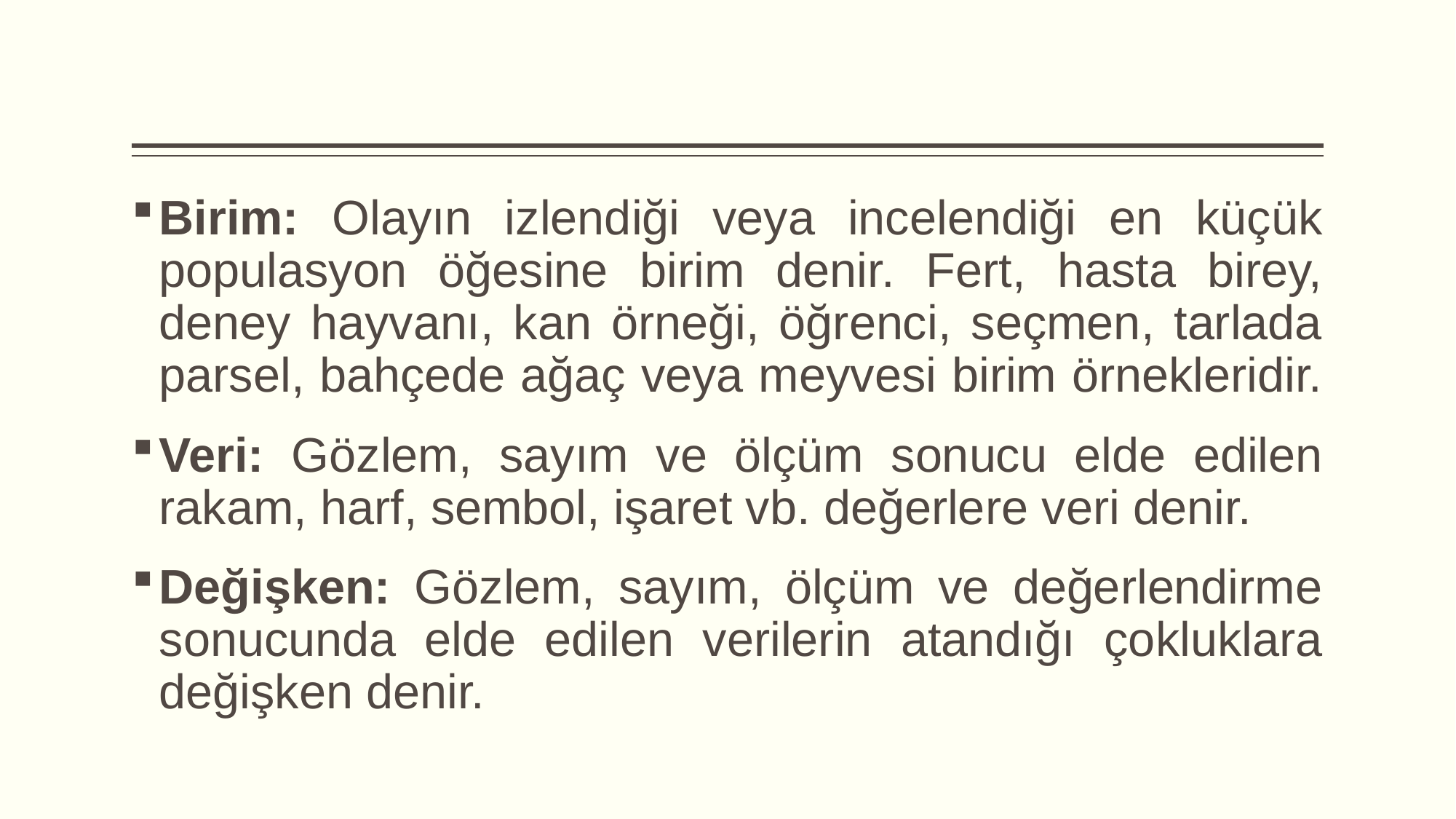

Birim: Olayın izlendiği veya incelendiği en küçük populasyon öğesine birim denir. Fert, hasta birey, deney hayvanı, kan örneği, öğrenci, seçmen, tarlada parsel, bahçede ağaç veya meyvesi birim örnekleridir.
Veri: Gözlem, sayım ve ölçüm sonucu elde edilen rakam, harf, sembol, işaret vb. değerlere veri denir.
Değişken: Gözlem, sayım, ölçüm ve değerlendirme sonucunda elde edilen verilerin atandığı çokluklara değişken denir.